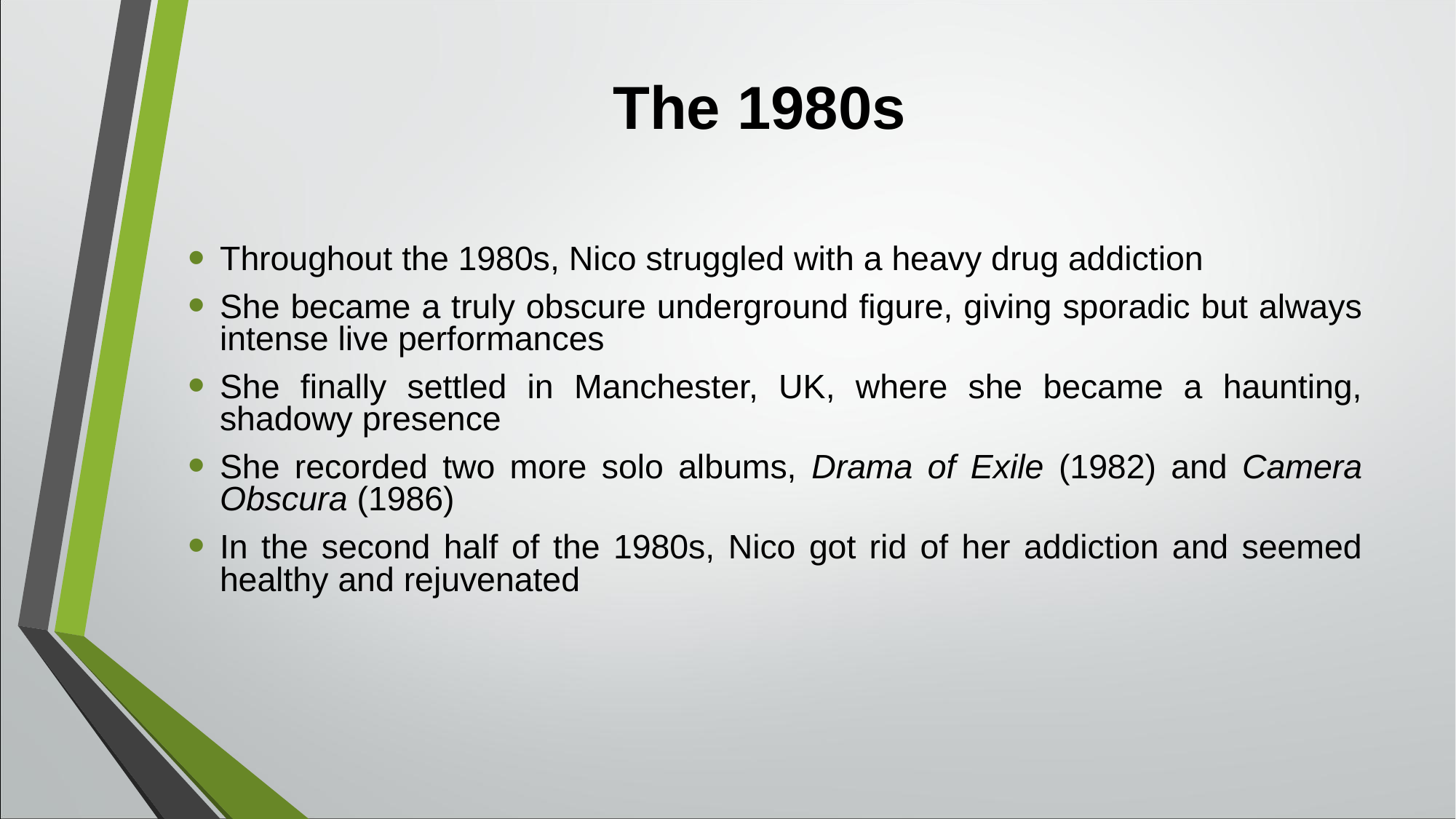

# The 1980s
Throughout the 1980s, Nico struggled with a heavy drug addiction
She became a truly obscure underground figure, giving sporadic but always intense live performances
She finally settled in Manchester, UK, where she became a haunting, shadowy presence
She recorded two more solo albums, Drama of Exile (1982) and Camera Obscura (1986)
In the second half of the 1980s, Nico got rid of her addiction and seemed healthy and rejuvenated